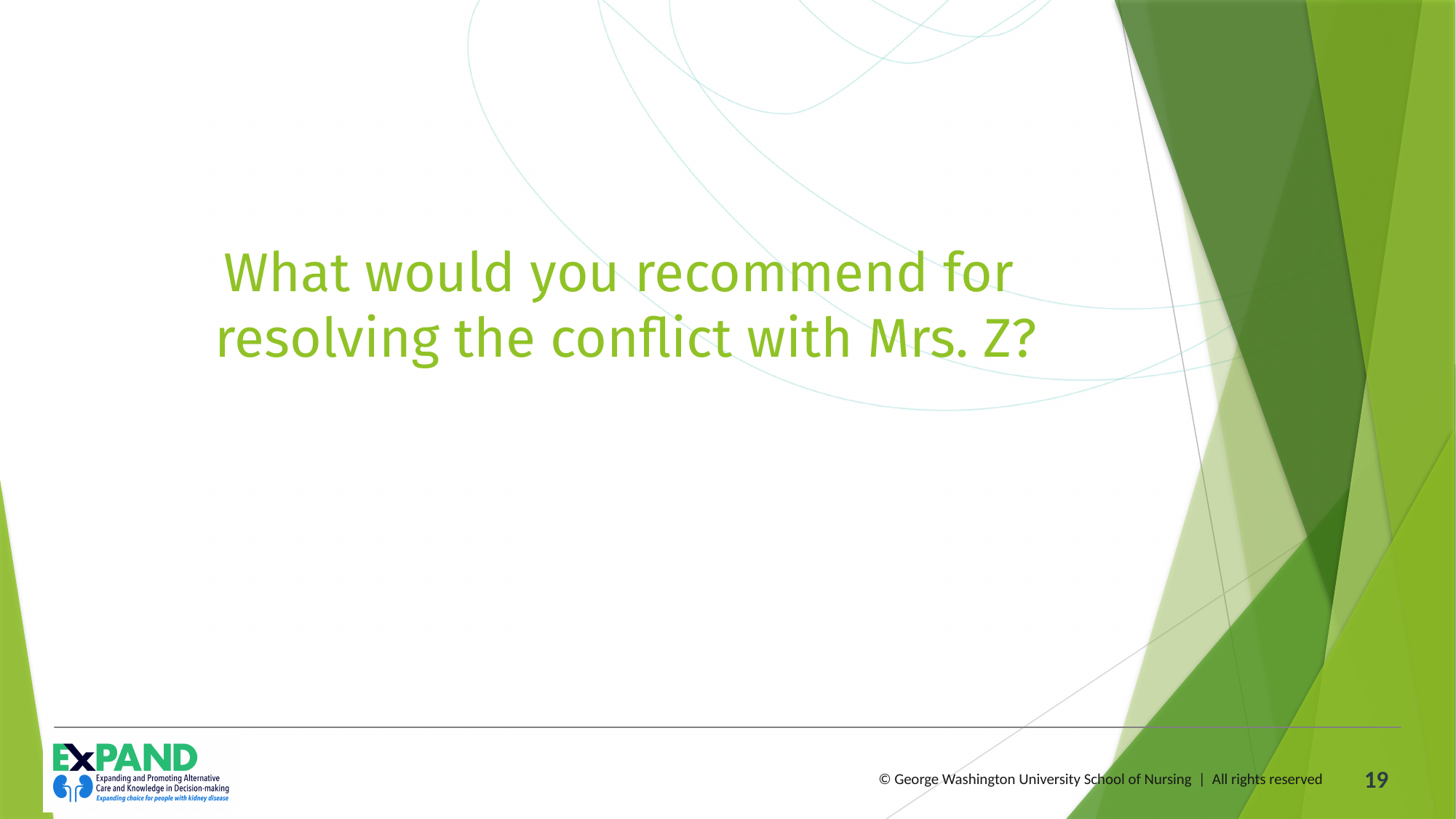

# What would you recommend for resolving the conflict with Mrs. Z?
19